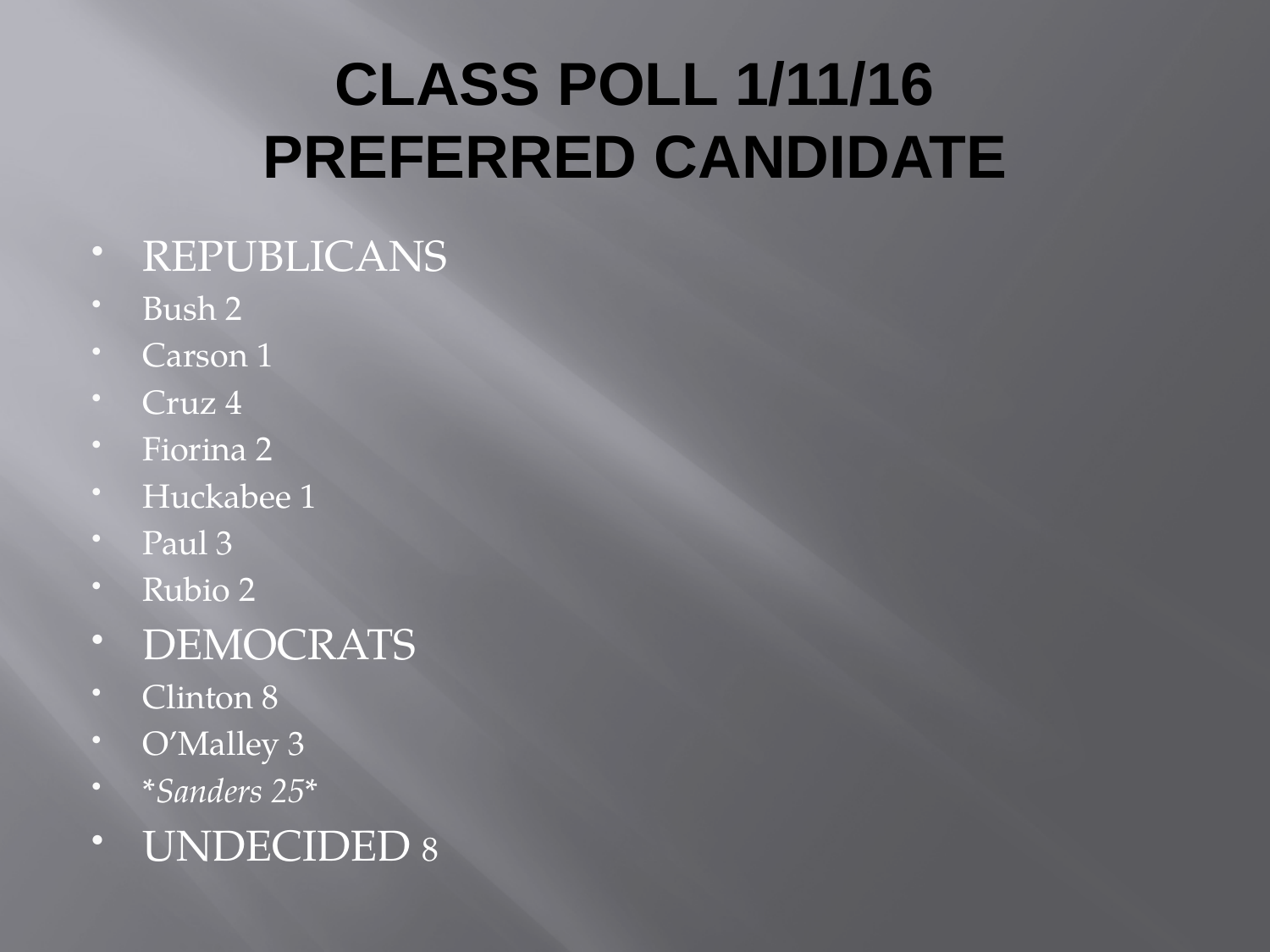

# CLASS POLL 1/11/16 PREFERRED CANDIDATE
REPUBLICANS
Bush 2
Carson 1
Cruz 4
Fiorina 2
Huckabee 1
Paul 3
Rubio 2
DEMOCRATS
Clinton 8
O’Malley 3
*Sanders 25*
UNDECIDED 8